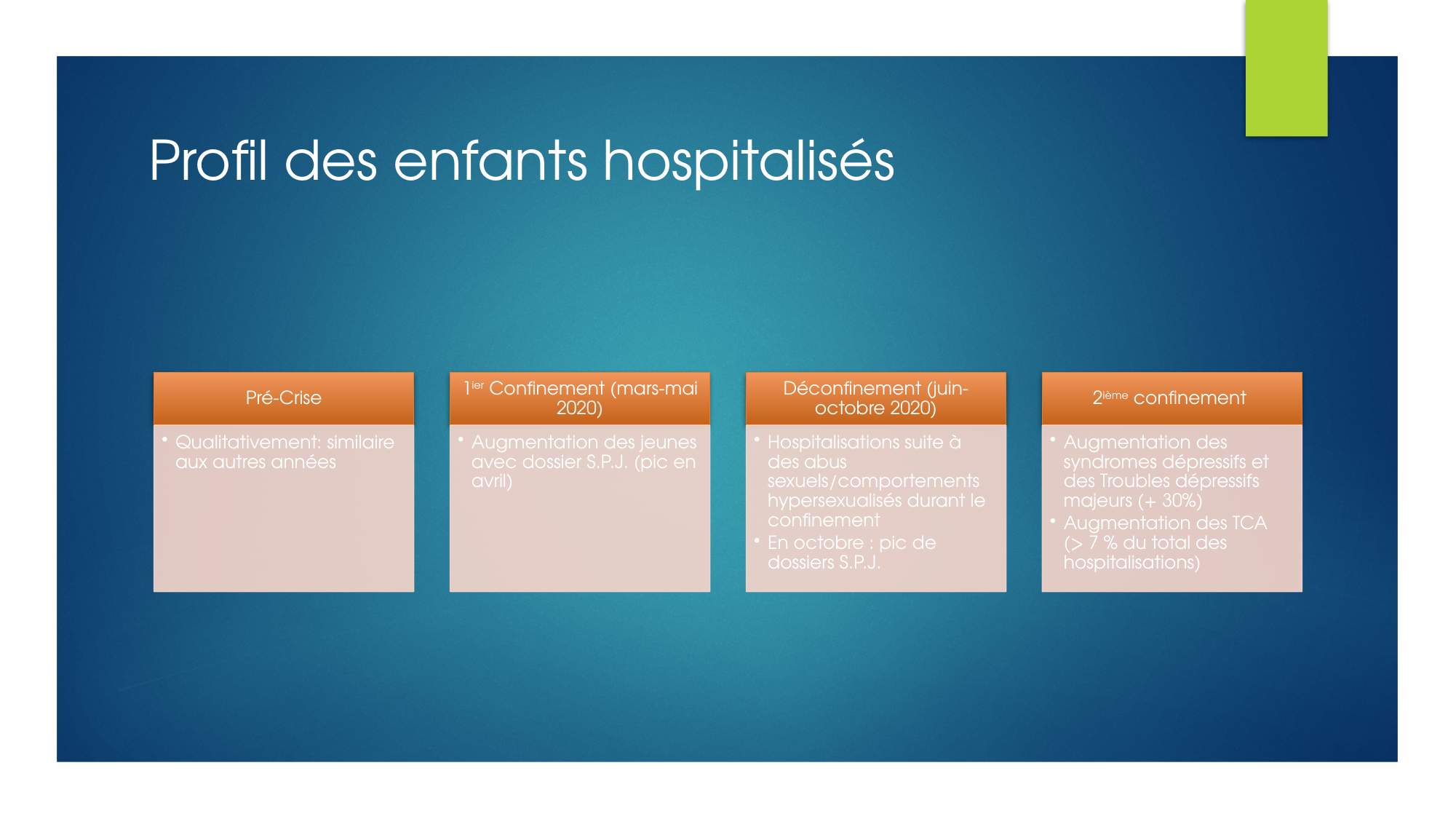

# Profil des enfants hospitalisés
Pré-Crise
Qualitativement: similaire aux autres années
1ier Confinement (mars-mai 2020)
Augmentation des jeunes avec dossier S.P.J. (pic en avril)
Déconfinement (juin-octobre 2020)
Hospitalisations suite à des abus sexuels/comportements hypersexualisés durant le confinement
En octobre : pic de dossiers S.P.J.
2ième confinement
Augmentation des syndromes dépressifs et des Troubles dépressifs majeurs (+ 30%)
Augmentation des TCA (> 7 % du total des hospitalisations)